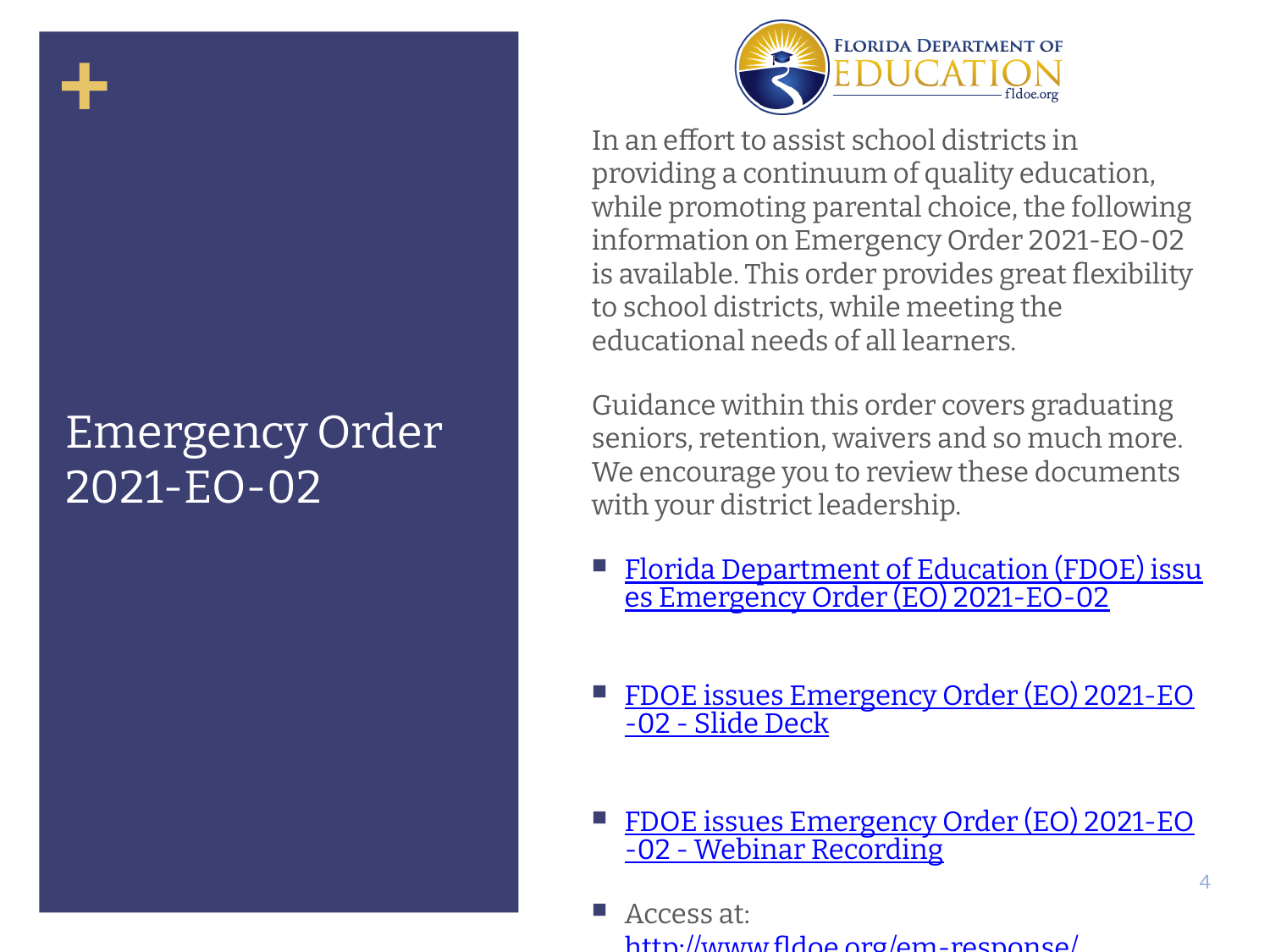

In an effort to assist school districts in providing a continuum of quality education, while promoting parental choice, the following information on Emergency Order 2021-EO-02 is available. This order provides great flexibility to school districts, while meeting the educational needs of all learners.
Guidance within this order covers graduating seniors, retention, waivers and so much more. We encourage you to review these documents with your district leadership.
Florida Department of Education (FDOE) issues Emergency Order (EO) 2021-EO-02
FDOE issues Emergency Order (EO) 2021-EO-02 - Slide Deck
FDOE issues Emergency Order (EO) 2021-EO-02 - Webinar Recording
Access at: http://www.fldoe.org/em-response/ index.stml
# Emergency Order 2021-EO-02